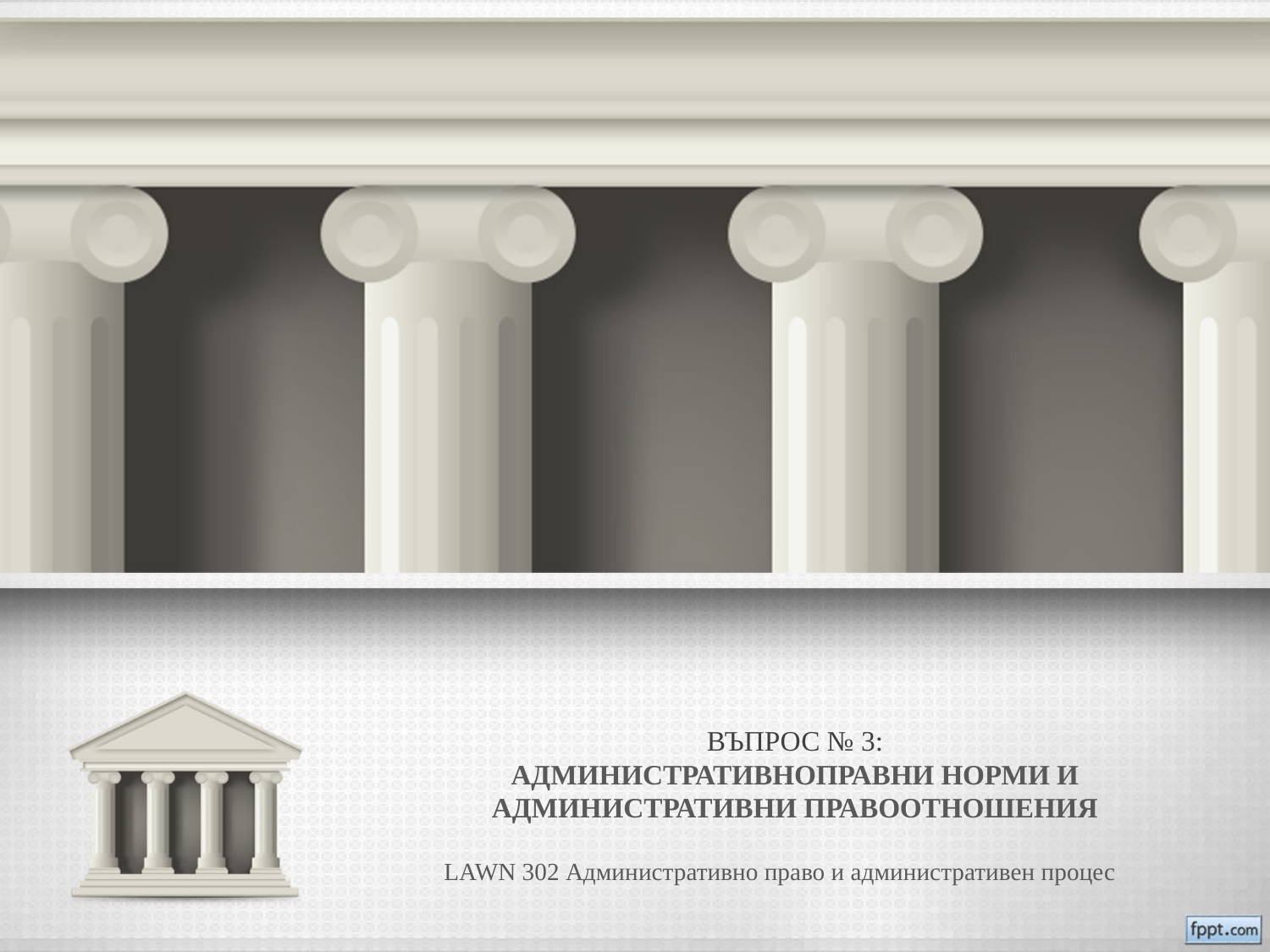

# ВЪПРОС № 3: АДМИНИСТРАТИВНОПРАВНИ НОРМИ И АДМИНИСТРАТИВНИ ПРАВООТНОШЕНИЯ
LAWN 302 Административно право и административен процес